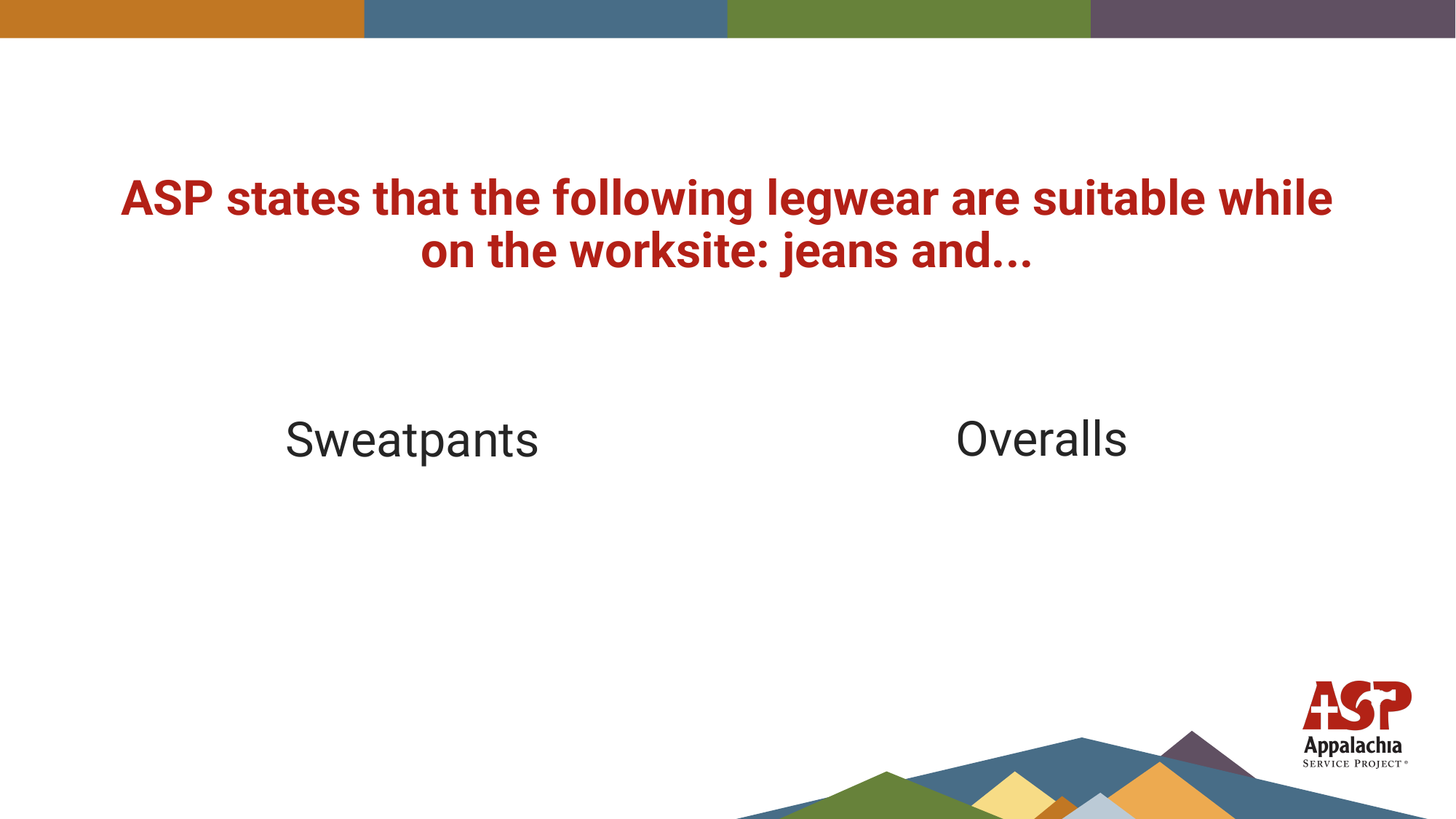

# ASP states that the following legwear are suitable while on the worksite: jeans and...
Overalls
Sweatpants